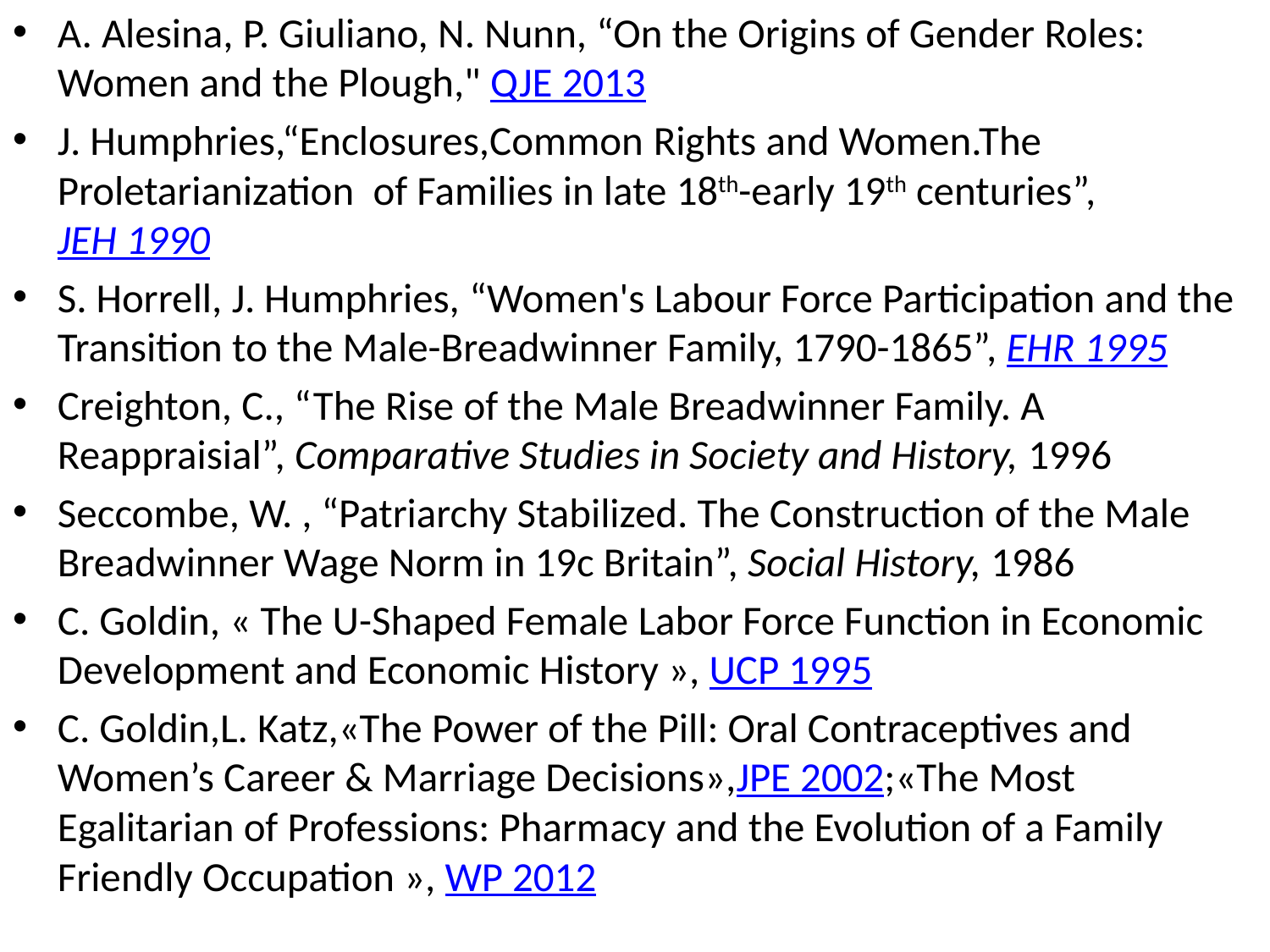

A. Alesina, P. Giuliano, N. Nunn, “On the Origins of Gender Roles: Women and the Plough," QJE 2013
J. Humphries,“Enclosures,Common Rights and Women.The Proletarianization  of Families in late 18th-early 19th centuries”, JEH 1990
S. Horrell, J. Humphries, “Women's Labour Force Participation and the Transition to the Male-Breadwinner Family, 1790-1865”, EHR 1995
Creighton, C., “The Rise of the Male Breadwinner Family. A Reappraisial”, Comparative Studies in Society and History, 1996
Seccombe, W. , “Patriarchy Stabilized. The Construction of the Male Breadwinner Wage Norm in 19c Britain”, Social History, 1986
C. Goldin, « The U-Shaped Female Labor Force Function in Economic Development and Economic History », UCP 1995
C. Goldin,L. Katz,«The Power of the Pill: Oral Contraceptives and Women’s Career & Marriage Decisions»,JPE 2002;«The Most Egalitarian of Professions: Pharmacy and the Evolution of a Family Friendly Occupation », WP 2012